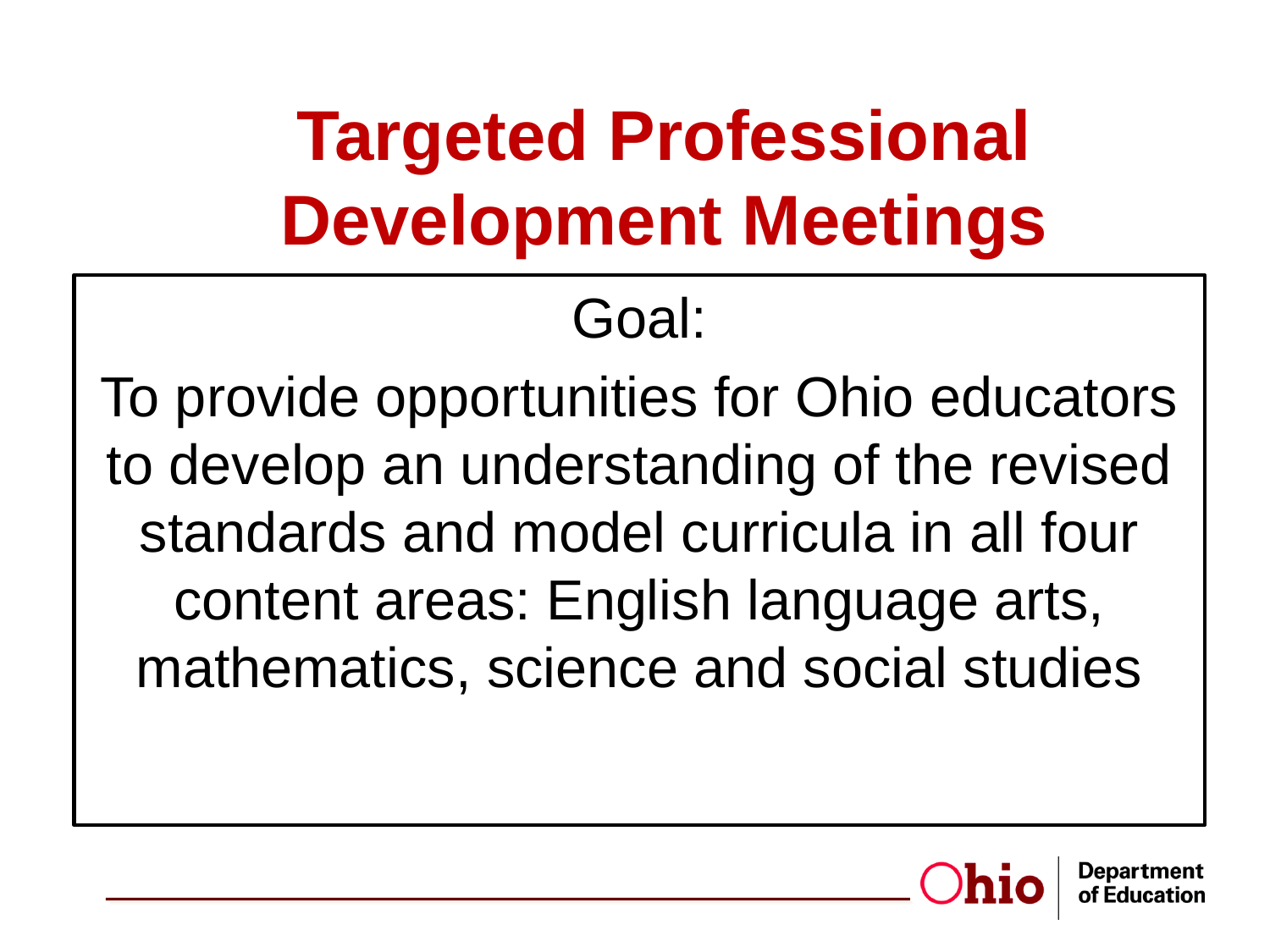

# Targeted Professional Development Meetings
Goal:
To provide opportunities for Ohio educators to develop an understanding of the revised standards and model curricula in all four content areas: English language arts, mathematics, science and social studies